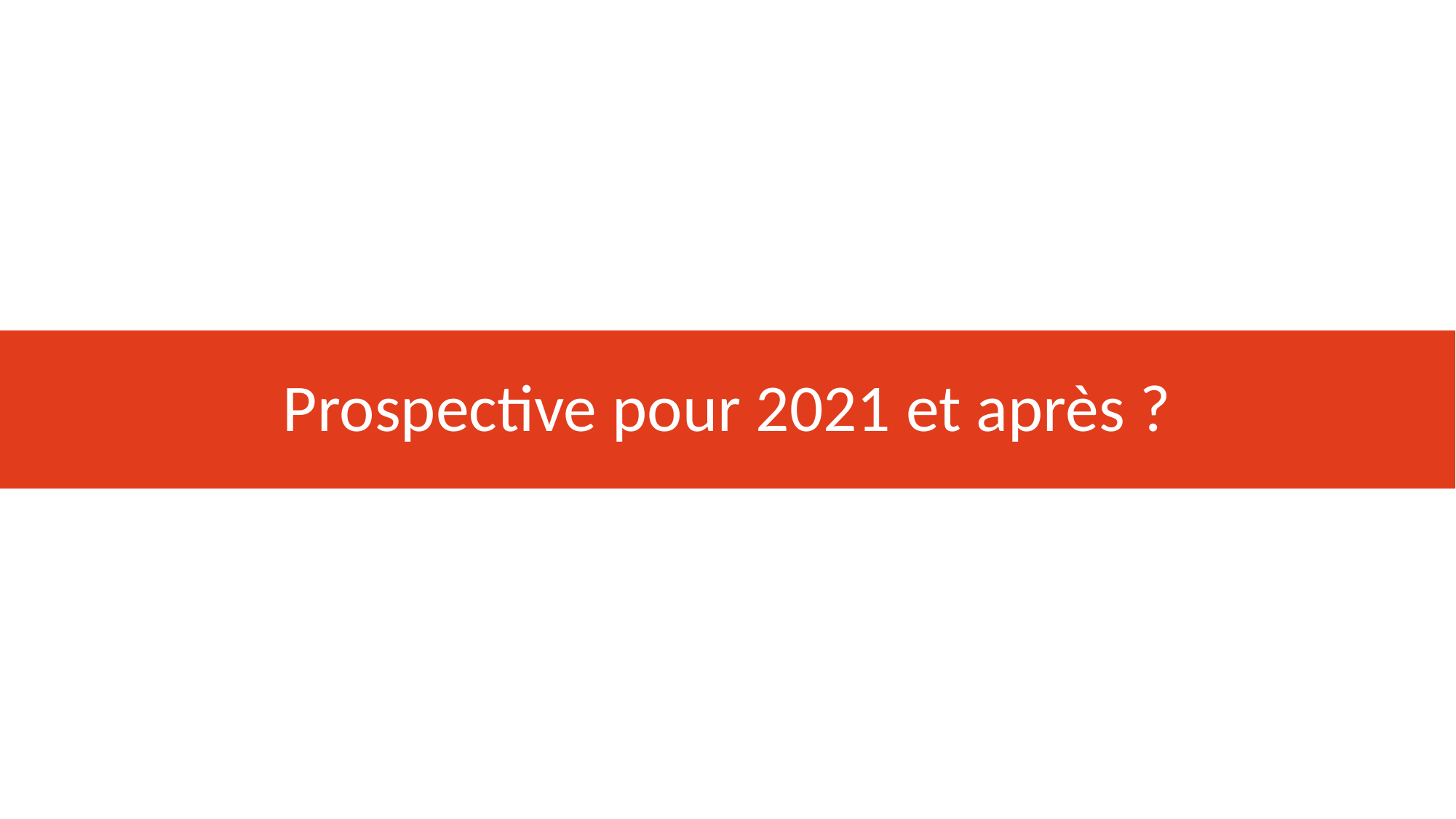

# Prospective pour 2021 et après ?